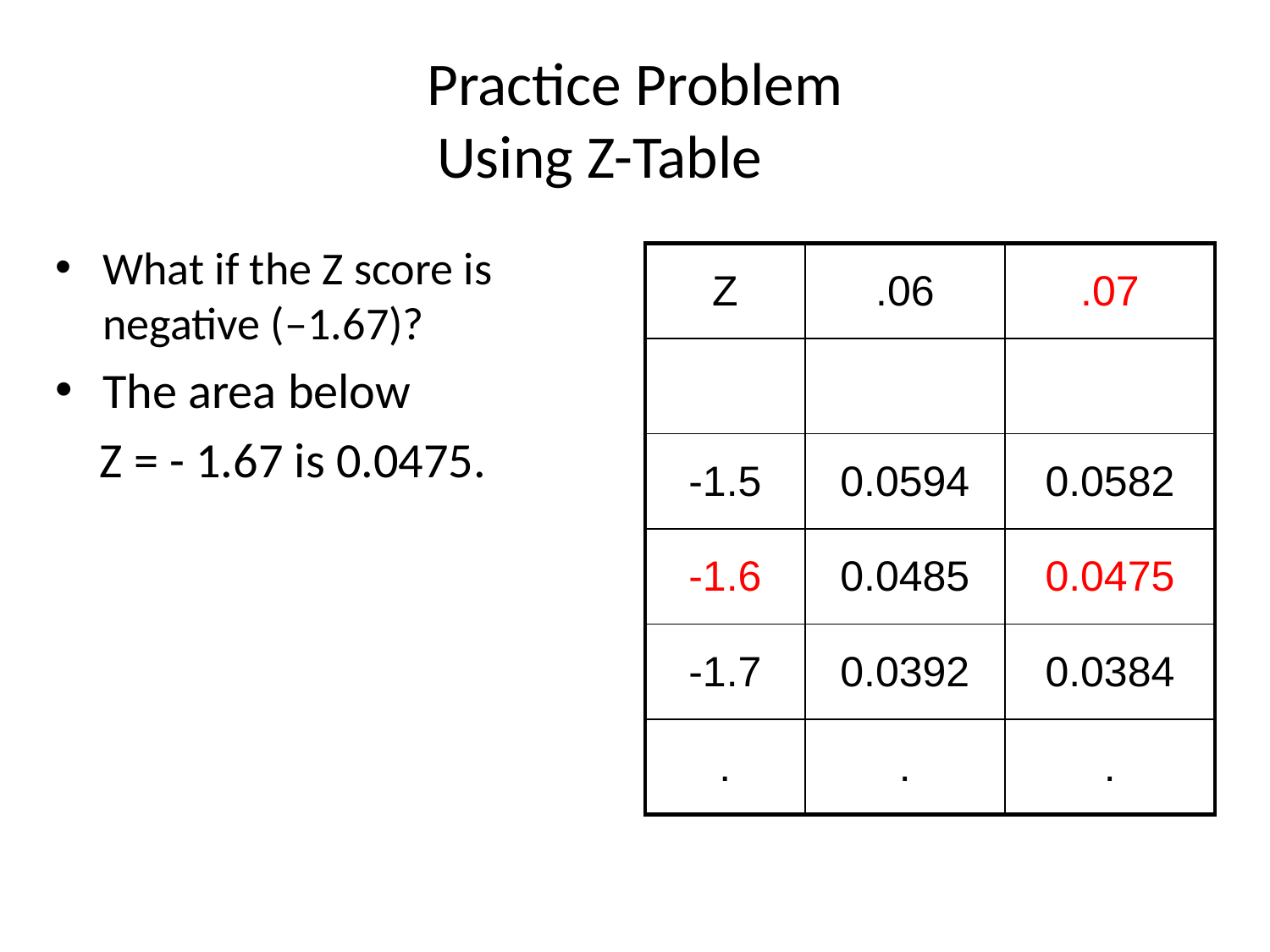

# Practice Problem Using Z-Table
What if the Z score is negative (–1.67)?
The area below
    Z = - 1.67 is 0.0475.

| Z | .06 | .07 |
| --- | --- | --- |
|  |  |  |
| -1.5 | 0.0594 | 0.0582 |
| -1.6 | 0.0485 | 0.0475 |
| -1.7 | 0.0392 | 0.0384 |
| . | . | . |